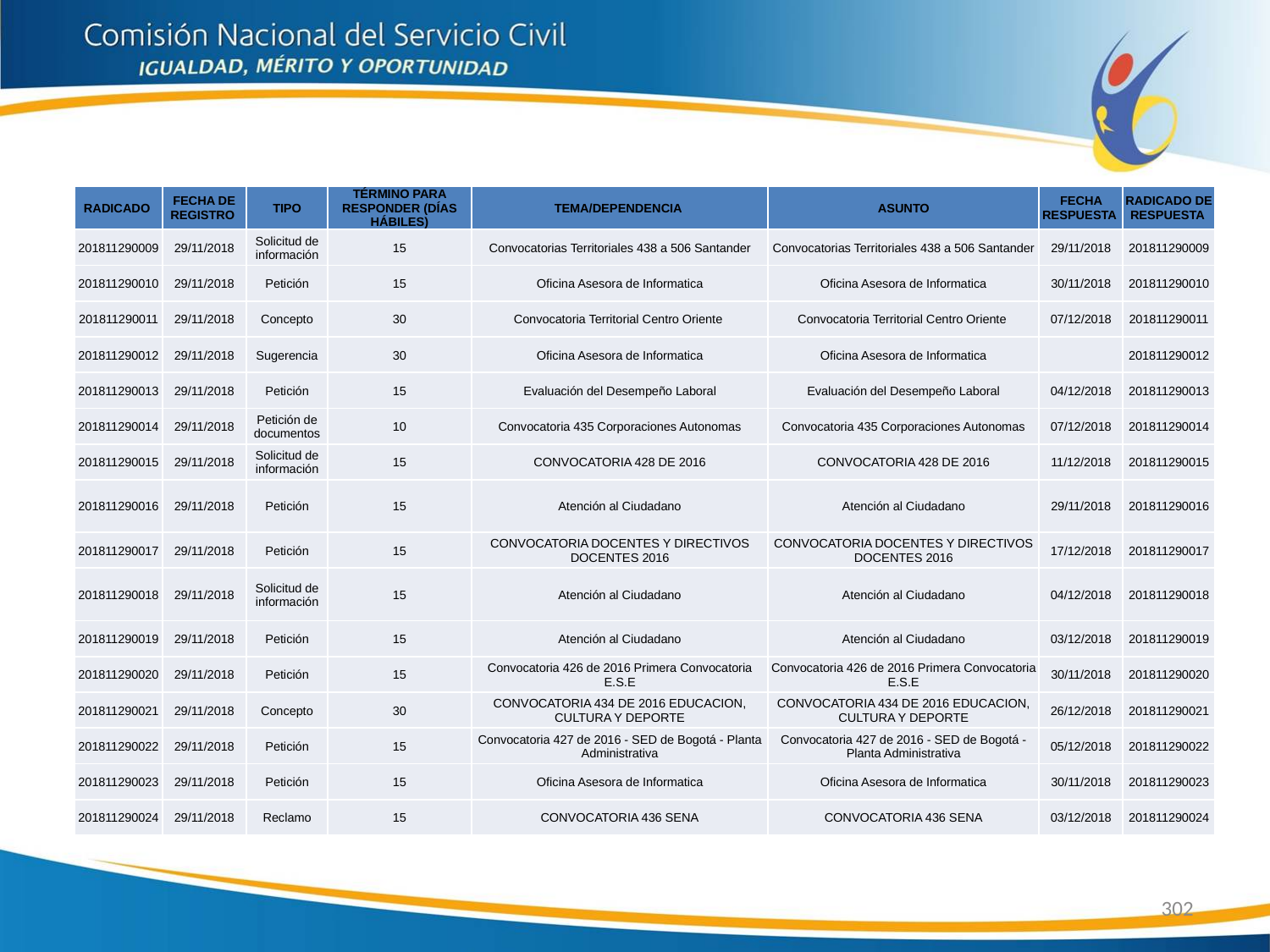

| RADICADO | FECHA DE REGISTRO | TIPO | TÉRMINO PARA RESPONDER (DÍAS HÁBILES) | TEMA/DEPENDENCIA | ASUNTO | FECHA RESPUESTA | RADICADO DE RESPUESTA |
| --- | --- | --- | --- | --- | --- | --- | --- |
| 201811290009 | 29/11/2018 | Solicitud de información | 15 | Convocatorias Territoriales 438 a 506 Santander | Convocatorias Territoriales 438 a 506 Santander | 29/11/2018 | 201811290009 |
| 201811290010 | 29/11/2018 | Petición | 15 | Oficina Asesora de Informatica | Oficina Asesora de Informatica | 30/11/2018 | 201811290010 |
| 201811290011 | 29/11/2018 | Concepto | 30 | Convocatoria Territorial Centro Oriente | Convocatoria Territorial Centro Oriente | 07/12/2018 | 201811290011 |
| 201811290012 | 29/11/2018 | Sugerencia | 30 | Oficina Asesora de Informatica | Oficina Asesora de Informatica |  | 201811290012 |
| 201811290013 | 29/11/2018 | Petición | 15 | Evaluación del Desempeño Laboral | Evaluación del Desempeño Laboral | 04/12/2018 | 201811290013 |
| 201811290014 | 29/11/2018 | Petición de documentos | 10 | Convocatoria 435 Corporaciones Autonomas | Convocatoria 435 Corporaciones Autonomas | 07/12/2018 | 201811290014 |
| 201811290015 | 29/11/2018 | Solicitud de información | 15 | CONVOCATORIA 428 DE 2016 | CONVOCATORIA 428 DE 2016 | 11/12/2018 | 201811290015 |
| 201811290016 | 29/11/2018 | Petición | 15 | Atención al Ciudadano | Atención al Ciudadano | 29/11/2018 | 201811290016 |
| 201811290017 | 29/11/2018 | Petición | 15 | CONVOCATORIA DOCENTES Y DIRECTIVOS DOCENTES 2016 | CONVOCATORIA DOCENTES Y DIRECTIVOS DOCENTES 2016 | 17/12/2018 | 201811290017 |
| 201811290018 | 29/11/2018 | Solicitud de información | 15 | Atención al Ciudadano | Atención al Ciudadano | 04/12/2018 | 201811290018 |
| 201811290019 | 29/11/2018 | Petición | 15 | Atención al Ciudadano | Atención al Ciudadano | 03/12/2018 | 201811290019 |
| 201811290020 | 29/11/2018 | Petición | 15 | Convocatoria 426 de 2016 Primera Convocatoria E.S.E | Convocatoria 426 de 2016 Primera Convocatoria E.S.E | 30/11/2018 | 201811290020 |
| 201811290021 | 29/11/2018 | Concepto | 30 | CONVOCATORIA 434 DE 2016 EDUCACION, CULTURA Y DEPORTE | CONVOCATORIA 434 DE 2016 EDUCACION, CULTURA Y DEPORTE | 26/12/2018 | 201811290021 |
| 201811290022 | 29/11/2018 | Petición | 15 | Convocatoria 427 de 2016 - SED de Bogotá - Planta Administrativa | Convocatoria 427 de 2016 - SED de Bogotá - Planta Administrativa | 05/12/2018 | 201811290022 |
| 201811290023 | 29/11/2018 | Petición | 15 | Oficina Asesora de Informatica | Oficina Asesora de Informatica | 30/11/2018 | 201811290023 |
| 201811290024 | 29/11/2018 | Reclamo | 15 | CONVOCATORIA 436 SENA | CONVOCATORIA 436 SENA | 03/12/2018 | 201811290024 |
302